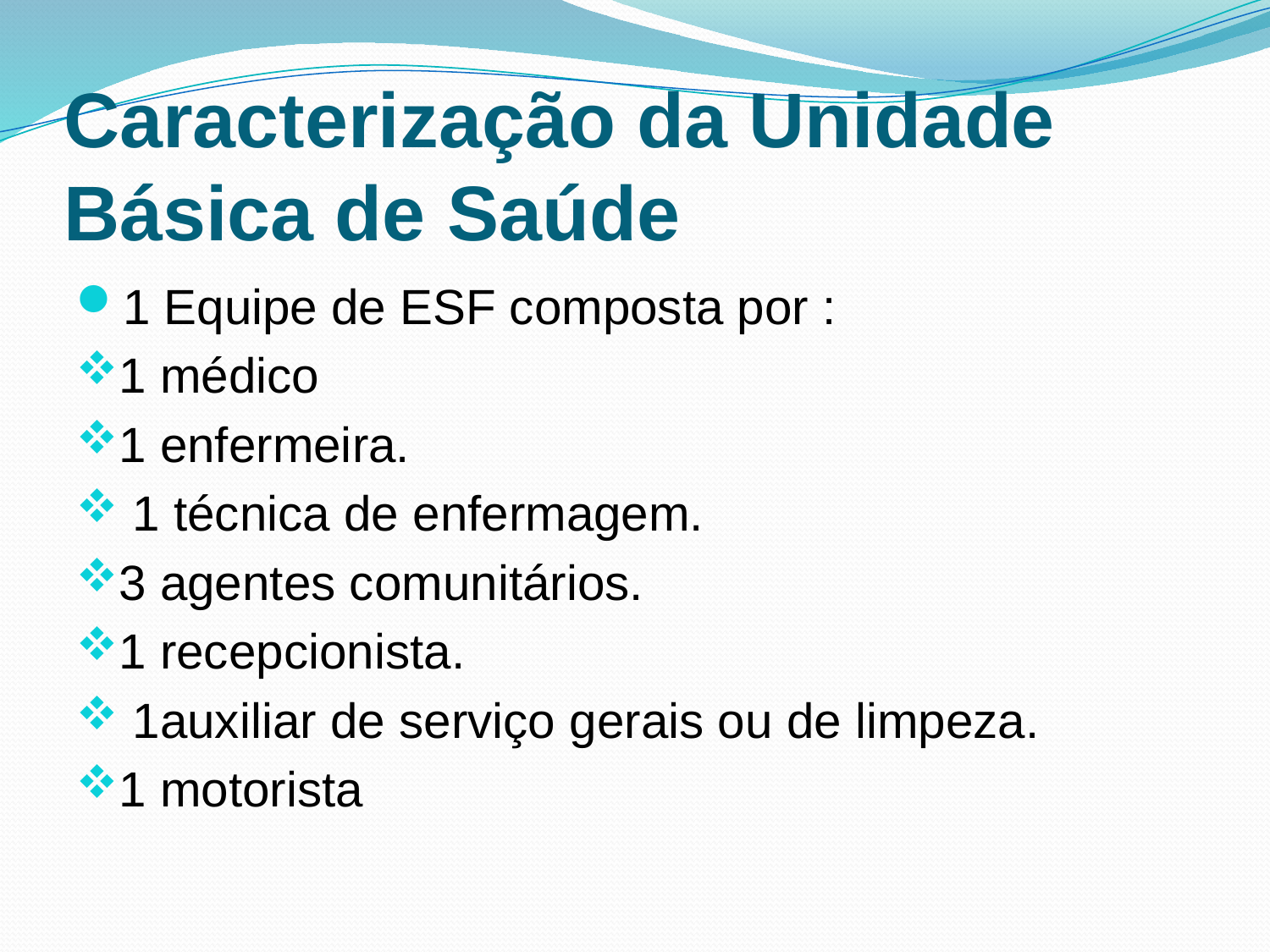

# Caracterização da Unidade Básica de Saúde
1 Equipe de ESF composta por :
1 médico
1 enfermeira.
 1 técnica de enfermagem.
3 agentes comunitários.
1 recepcionista.
 1auxiliar de serviço gerais ou de limpeza.
1 motorista